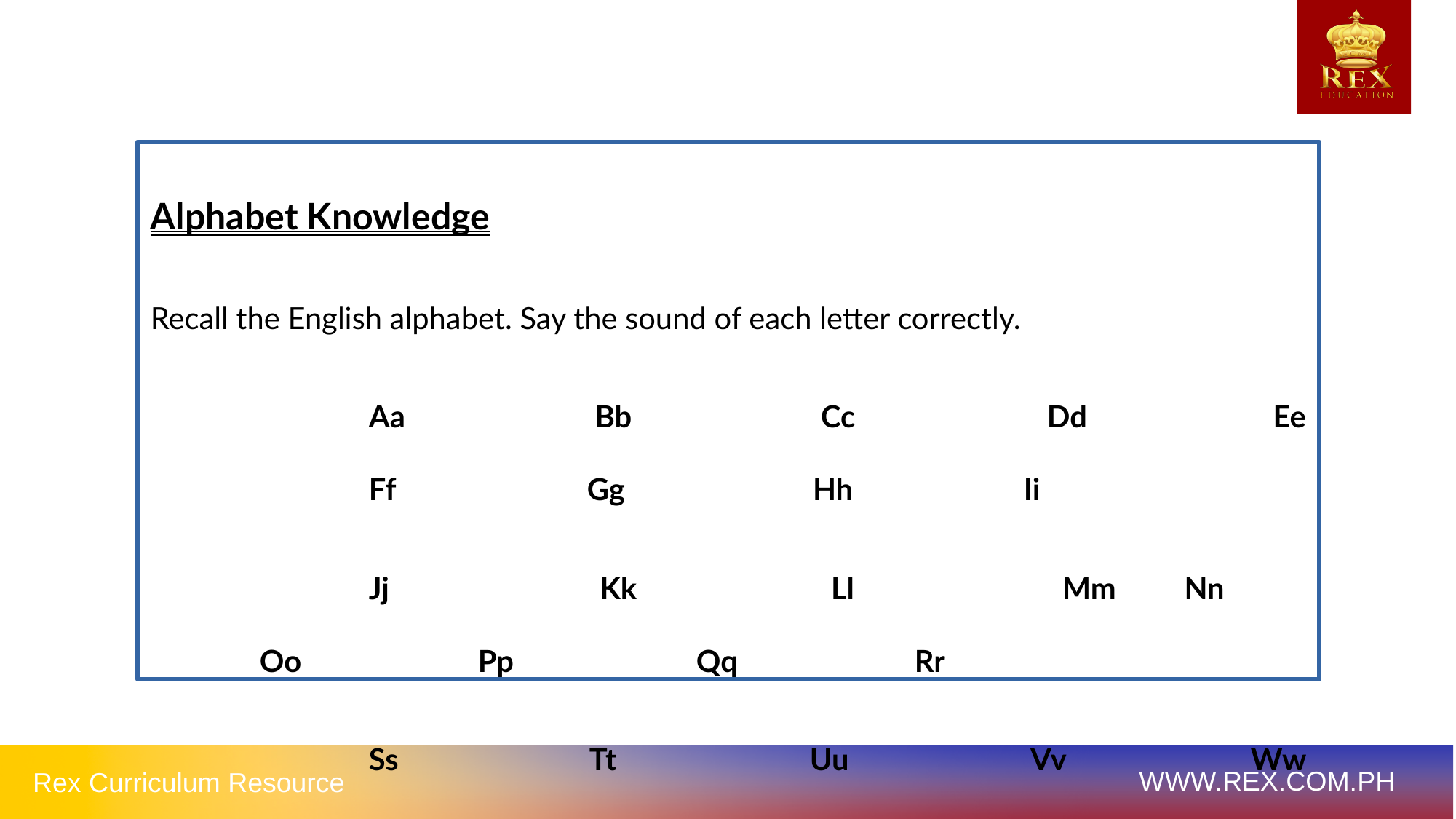

Alphabet Knowledge
Recall the English alphabet. Say the sound of each letter correctly.
		Aa 		Bb 		Cc 		Dd 		Ee 		Ff 		Gg		 Hh 		Ii
		Jj 		Kk 		Ll 		Mm 	Nn 		Oo 		Pp 		Qq 		Rr
		Ss 		Tt 		Uu 		Vv 		Ww 	Xx 		Yy 		Zz